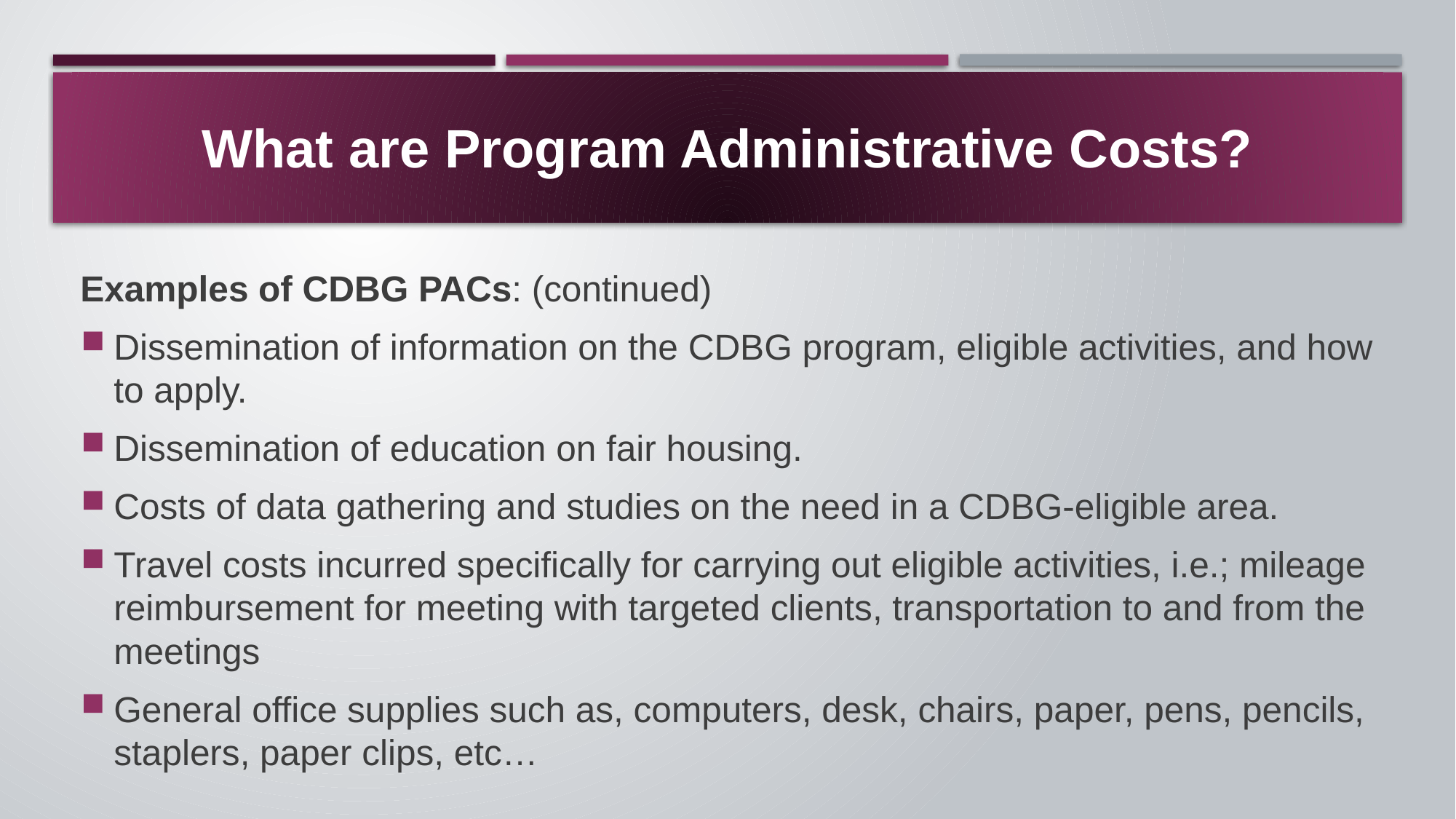

# What are Program Administrative Costs?
Examples of CDBG PACs: (continued)
Dissemination of information on the CDBG program, eligible activities, and how to apply.
Dissemination of education on fair housing.
Costs of data gathering and studies on the need in a CDBG-eligible area.
Travel costs incurred specifically for carrying out eligible activities, i.e.; mileage reimbursement for meeting with targeted clients, transportation to and from the meetings
General office supplies such as, computers, desk, chairs, paper, pens, pencils, staplers, paper clips, etc…